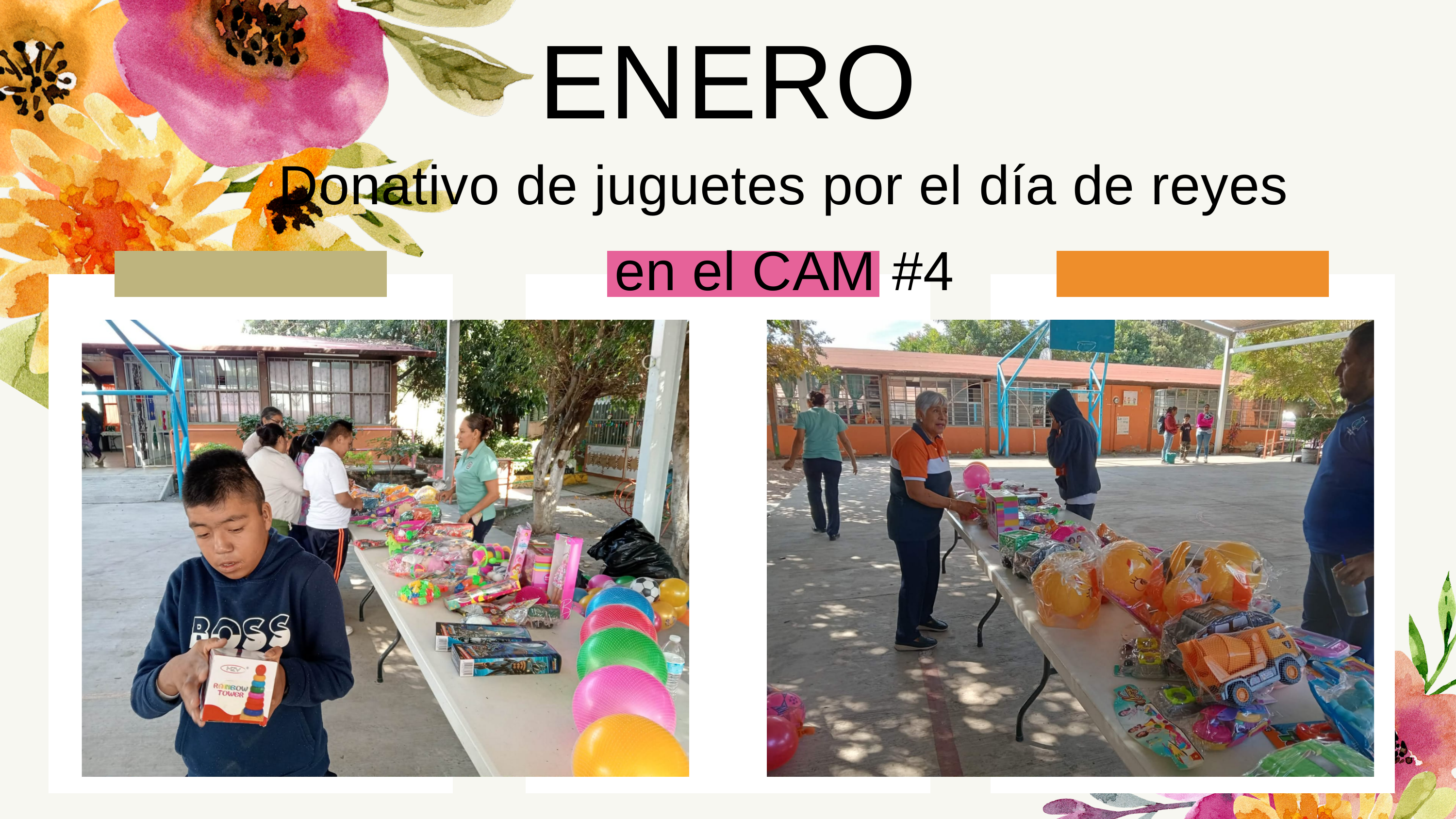

ENERO
Donativo de juguetes por el día de reyes en el CAM #4